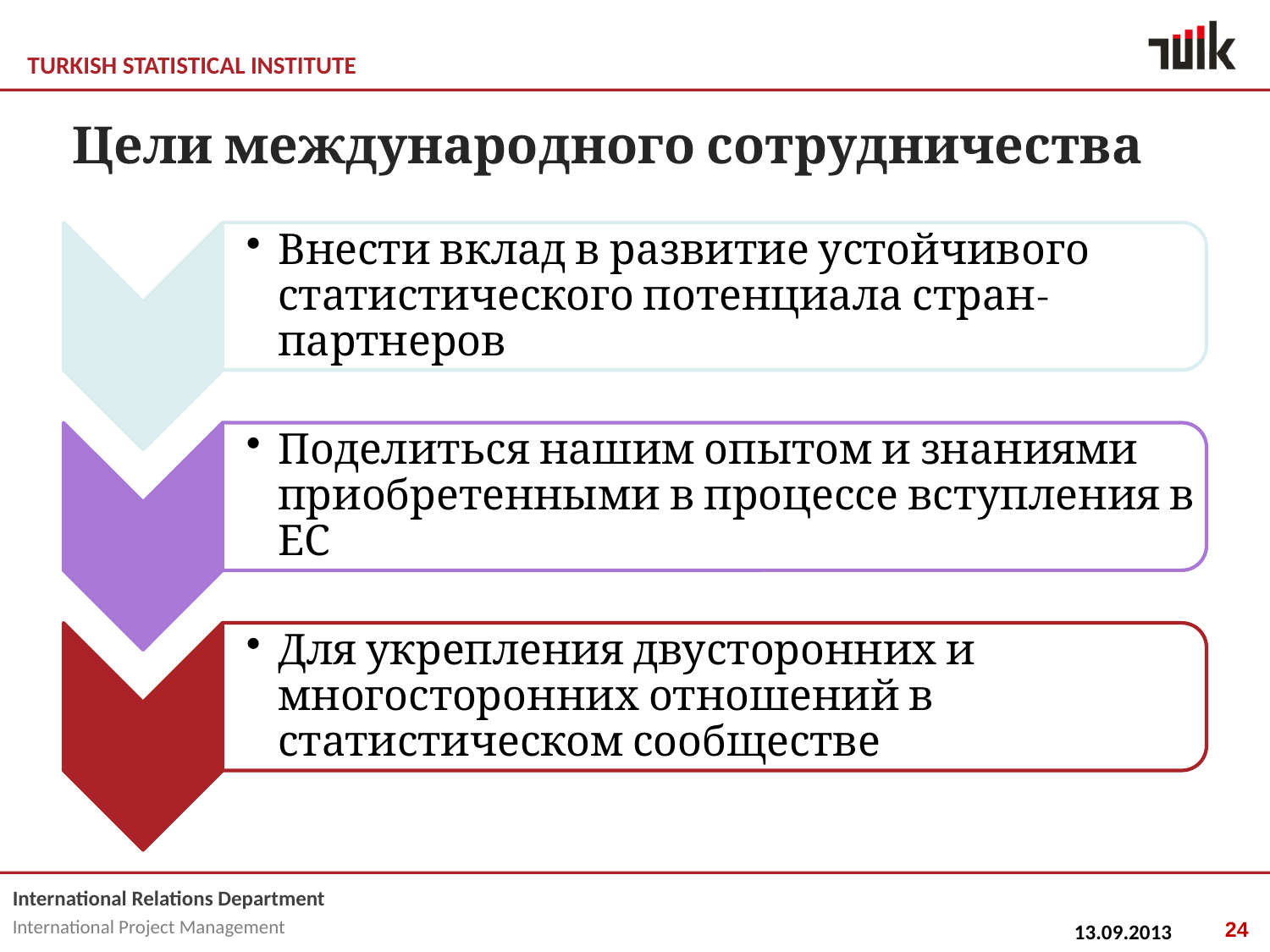

# Цели международного сотрудничества

Внести вклад в развитие устойчивого статистического потенциала стран-партнеров

Поделиться нашим опытом и знаниями приобретенными в процессе вступления в ЕС

Для укрепления двусторонних и многосторонних отношений в статистическом сообществе
24
13.09.2013